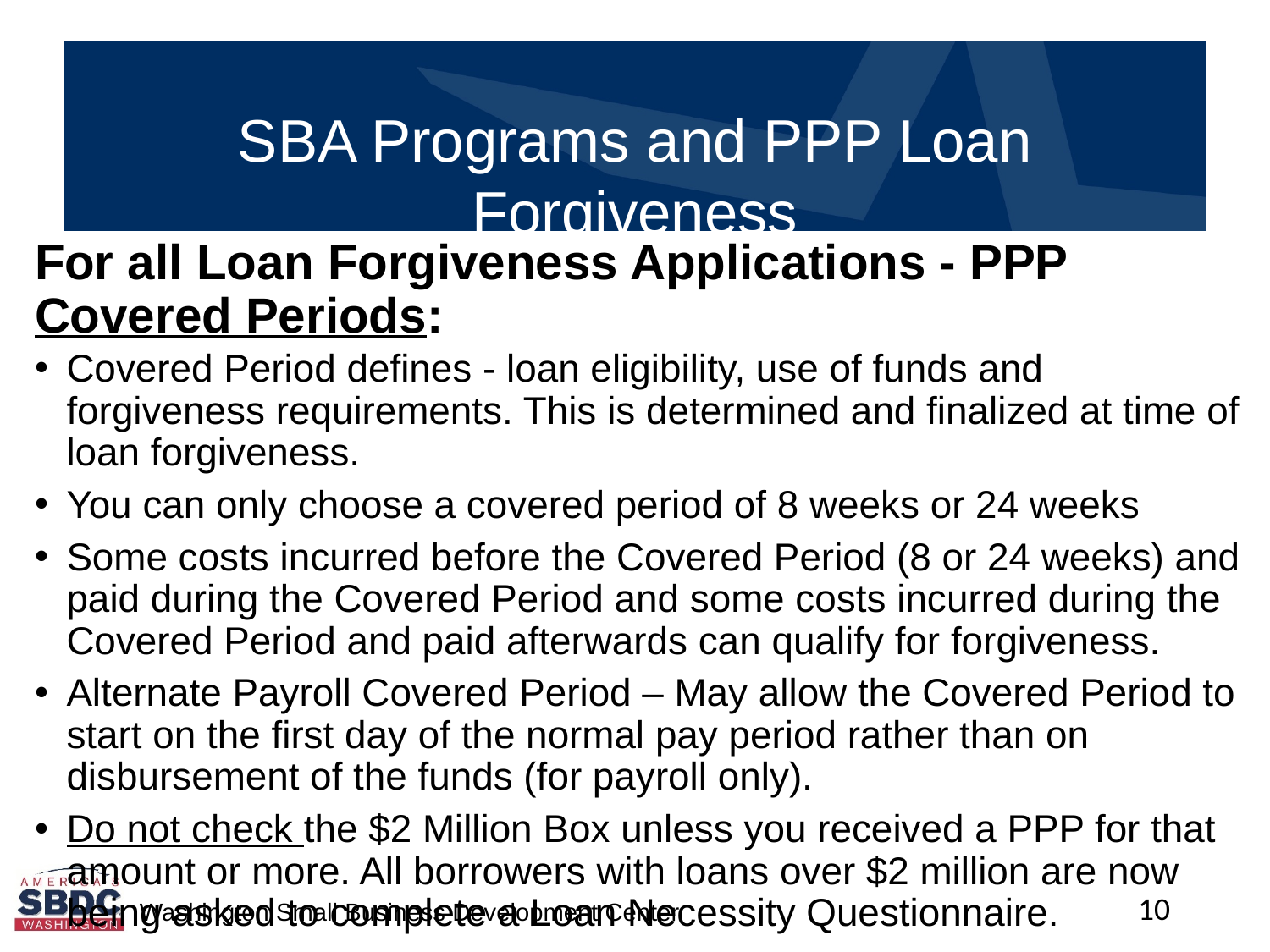

For all Loan Forgiveness Applications - PPP Covered Periods:
Covered Period defines - loan eligibility, use of funds and forgiveness requirements. This is determined and finalized at time of loan forgiveness.
You can only choose a covered period of 8 weeks or 24 weeks
Some costs incurred before the Covered Period (8 or 24 weeks) and paid during the Covered Period and some costs incurred during the Covered Period and paid afterwards can qualify for forgiveness.
Alternate Payroll Covered Period – May allow the Covered Period to start on the first day of the normal pay period rather than on disbursement of the funds (for payroll only).
Do not check the $2 Million Box unless you received a PPP for that amount or more. All borrowers with loans over $2 million are now being asked to complete a Loan Necessity Questionnaire.

10